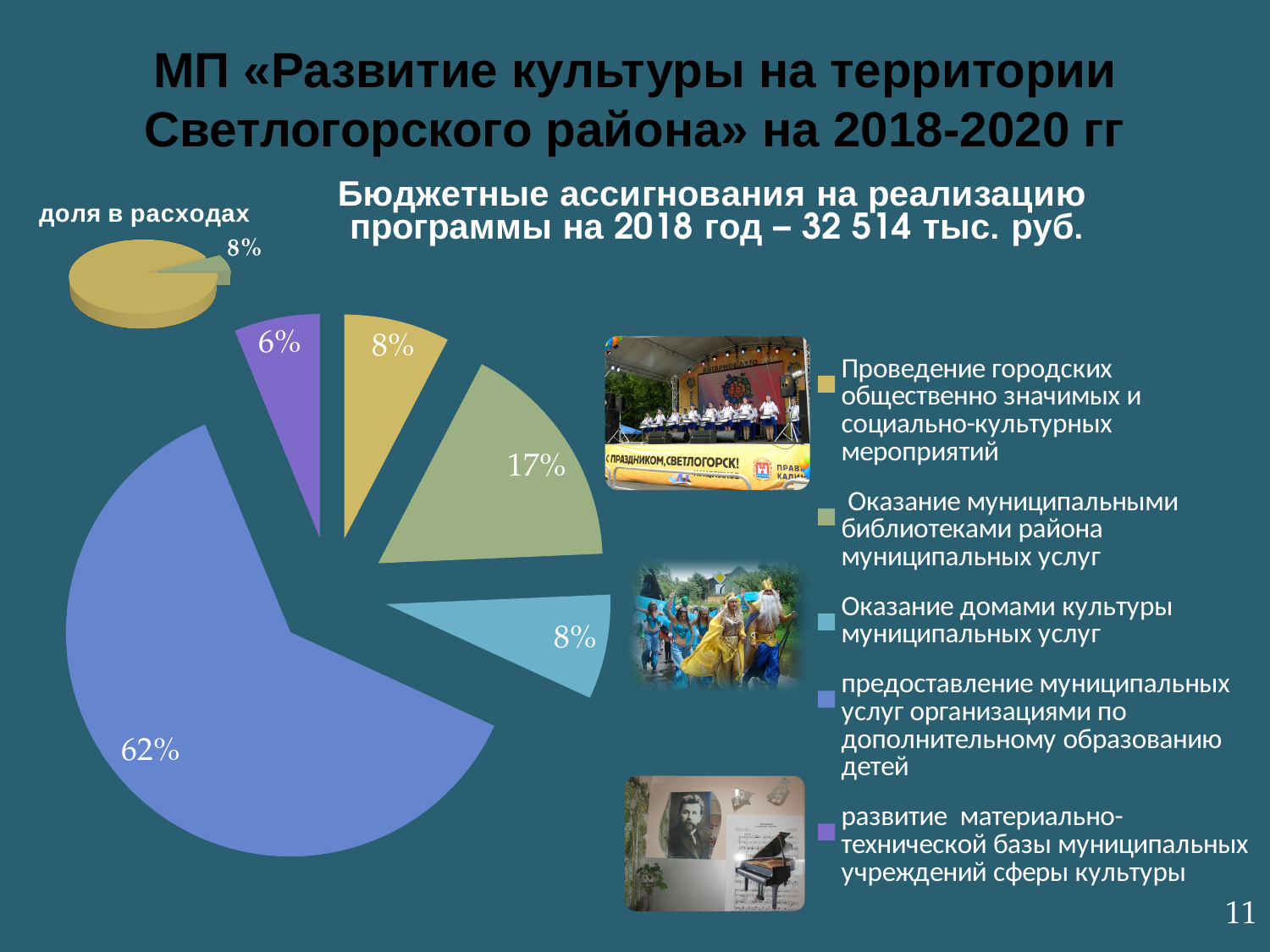

# МП «Развитие культуры на территории Светлогорского района» на 2018-2020 гг

### Chart: Бюджетные ассигнования на реализацию
программы на 2018 год – 32 514 тыс. руб.

| Category | Бюджетные ассигнования на реализацию программы -  8 765 ты. руб. |
|---|---|
| Проведение городских общественно значимых и социально-культурных мероприятий | 2470.0 |
|  Оказание муниципальными библиотеками района муниципальных услуг | 5405.0 |
| Оказание домами культуры муниципальных услуг | 2440.0 |
| предоставление муниципальных услуг организациями по дополнительному образованию детей  | 20060.0 |
| развитие  материально-технической базы муниципальных учреждений сферы культуры | 2006.0 |

[unsupported chart]

11